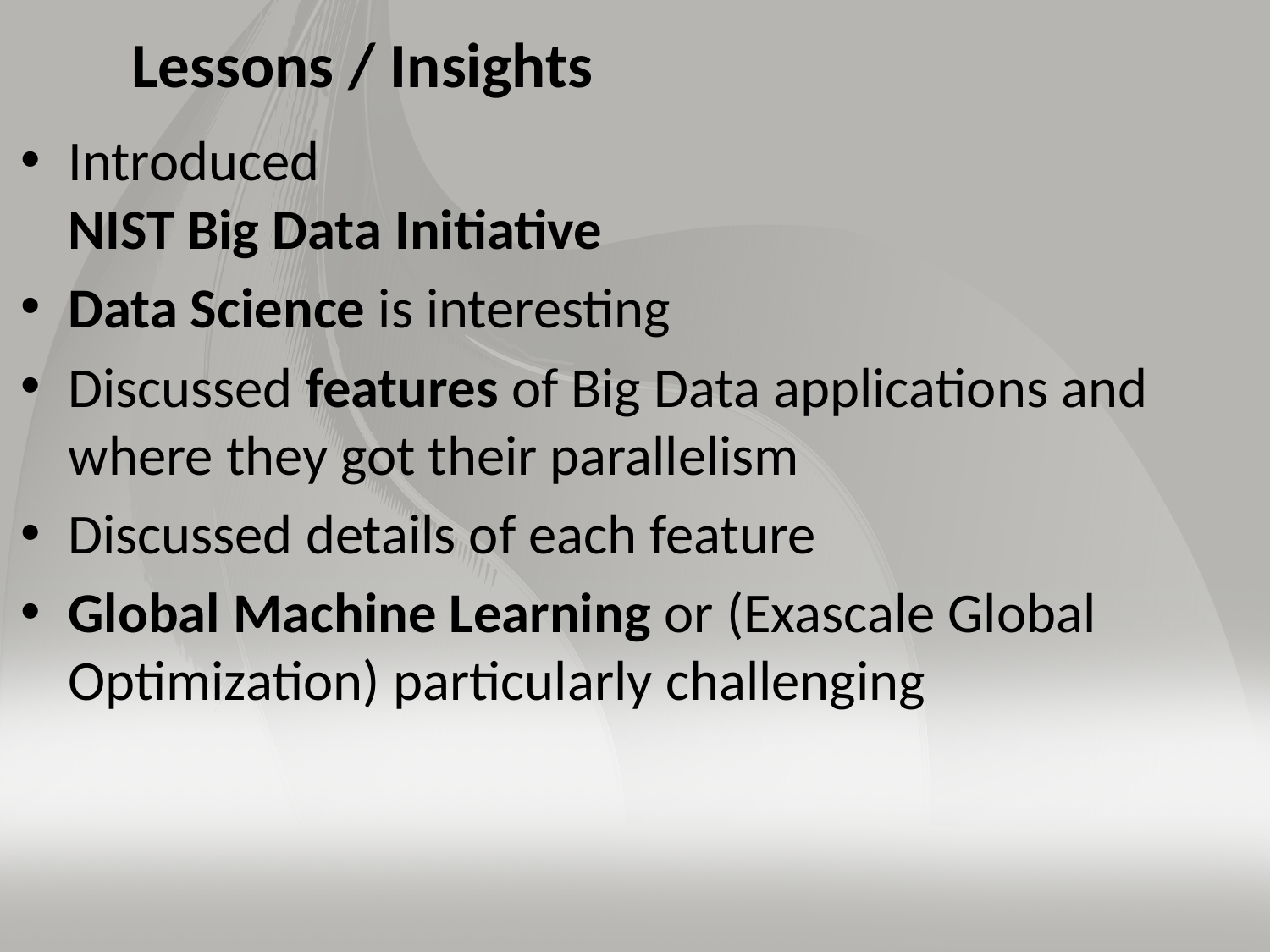

# Lessons / Insights
Introduced
NIST Big Data Initiative
Data Science is interesting
Discussed features of Big Data applications and where they got their parallelism
Discussed details of each feature
Global Machine Learning or (Exascale Global Optimization) particularly challenging